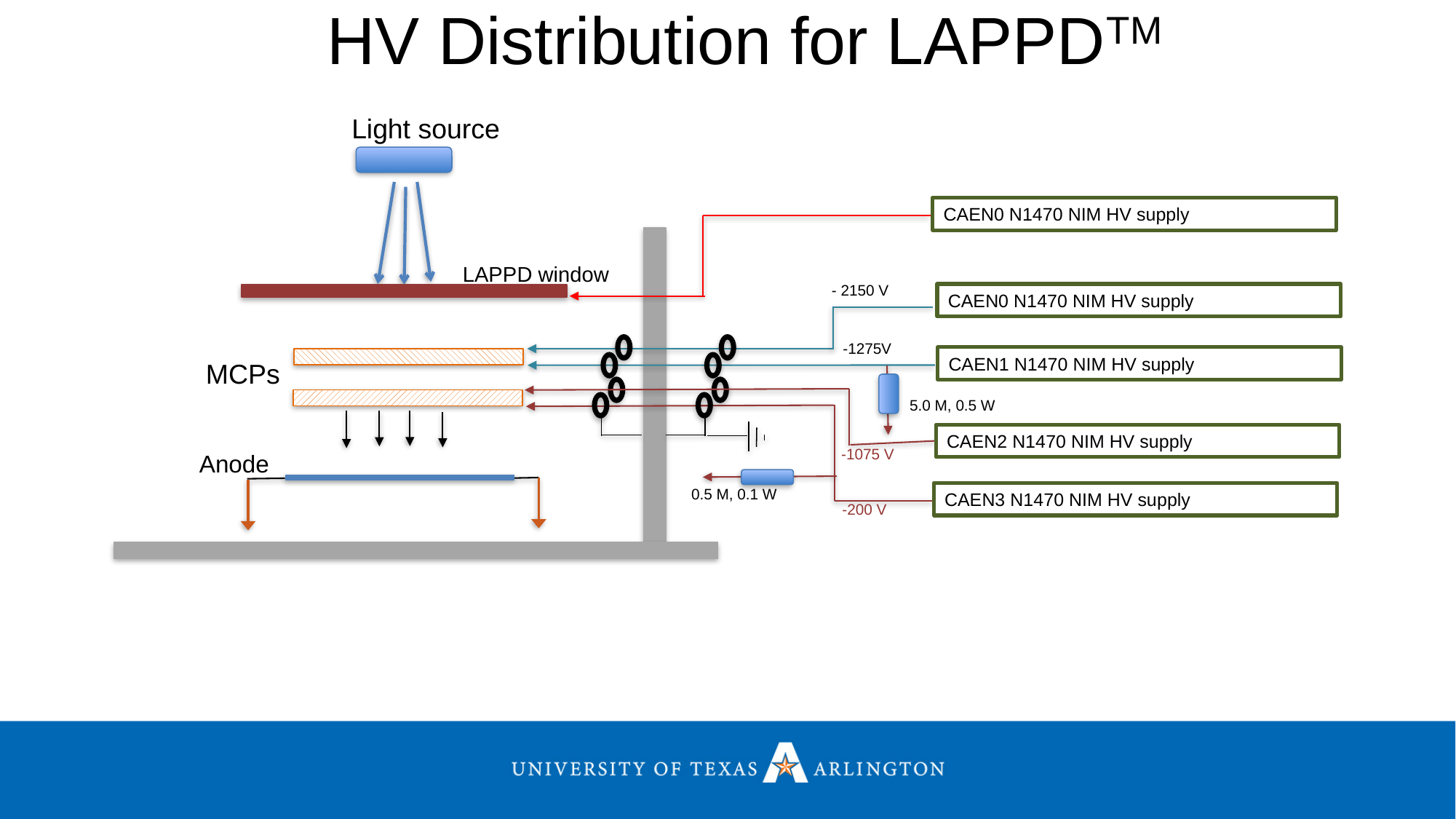

# HV Distribution for LAPPDTM
Light source

CAEN0 N1470 NIM HV supply
LAPPD window
- 2150 V
CAEN0 N1470 NIM HV supply

-1275V

CAEN1 N1470 NIM HV supply

MCPs

5.0 M, 0.5 W

CAEN2 N1470 NIM HV supply
-1075 V
Anode

0.5 M, 0.1 W
CAEN3 N1470 NIM HV supply
-200 V